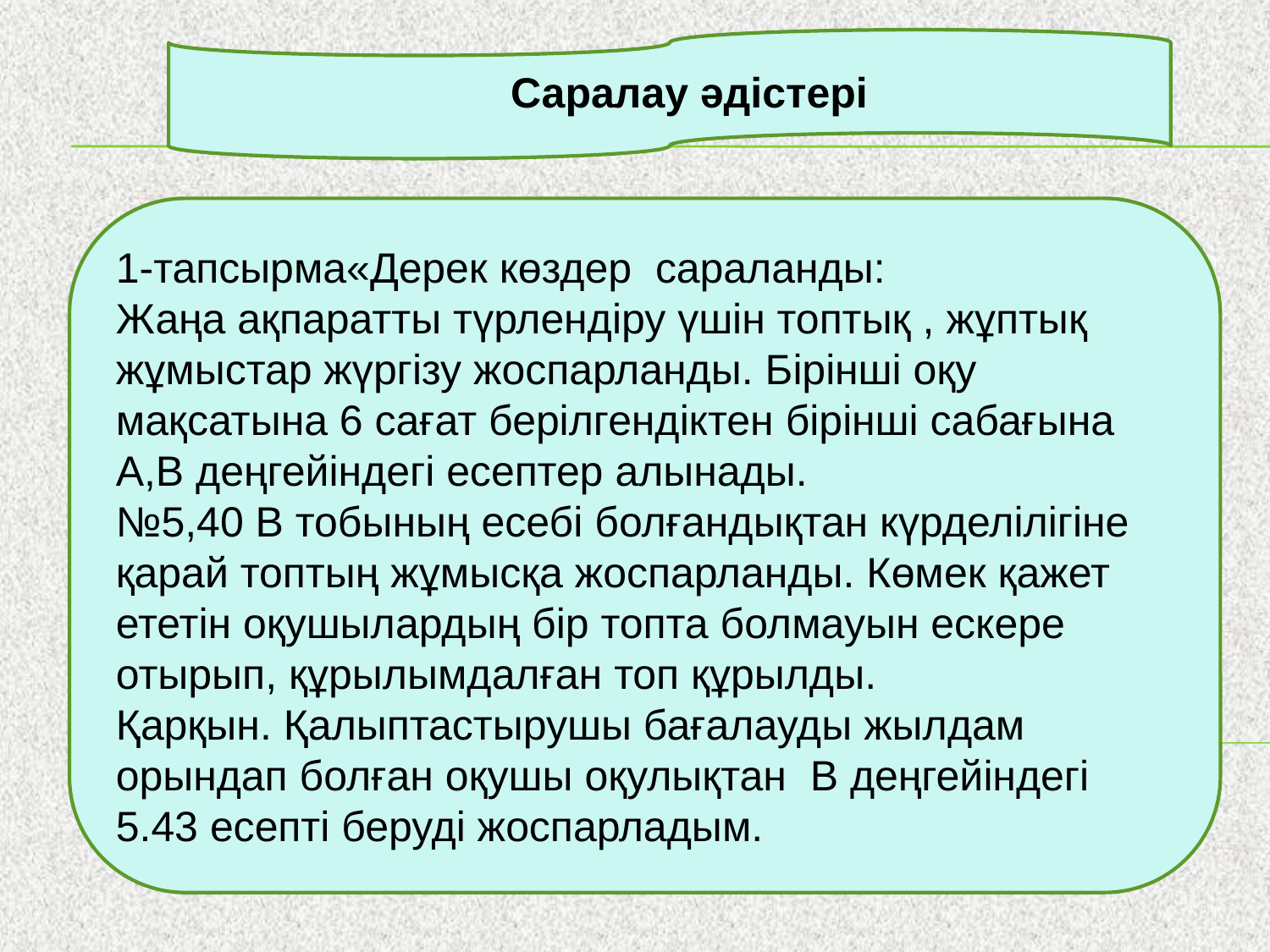

Саралау әдістері
1-тапсырма«Дерек көздер  сараланды:
Жаңа ақпаратты түрлендіру үшін топтық , жұптық жұмыстар жүргізу жоспарланды. Бірінші оқу мақсатына 6 сағат берілгендіктен бірінші сабағына А,В деңгейіндегі есептер алынады.
№5,40 В тобының есебі болғандықтан күрделілігіне қарай топтың жұмысқа жоспарланды. Көмек қажет ететін оқушылардың бір топта болмауын ескере отырып, құрылымдалған топ құрылды.
Қарқын. Қалыптастырушы бағалауды жылдам  орындап болған оқушы оқулықтан  В деңгейіндегі 5.43 есепті беруді жоспарладым.